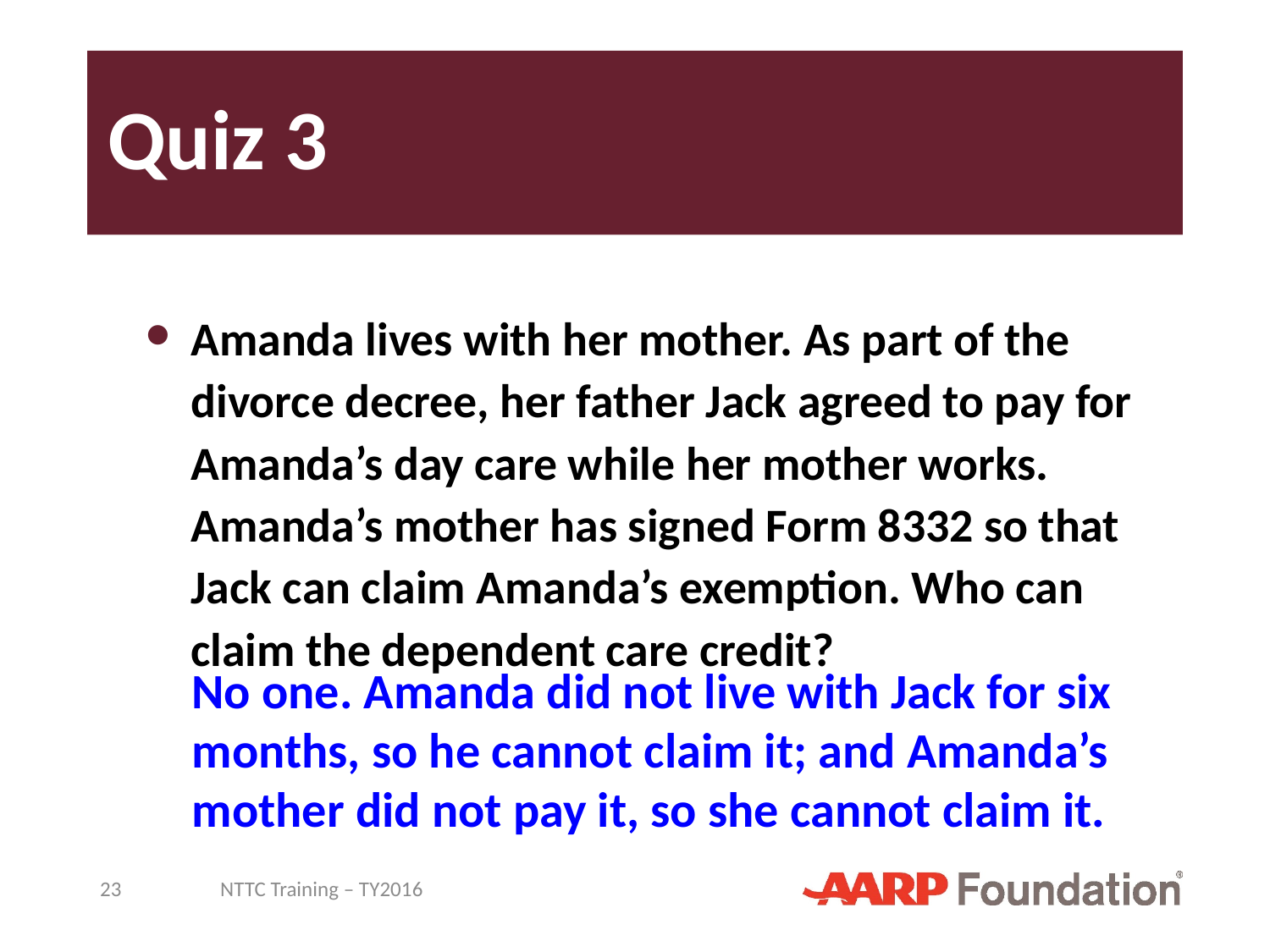

# Quiz 3
Amanda lives with her mother. As part of the divorce decree, her father Jack agreed to pay for Amanda’s day care while her mother works. Amanda’s mother has signed Form 8332 so that Jack can claim Amanda’s exemption. Who can claim the dependent care credit?
No one. Amanda did not live with Jack for six months, so he cannot claim it; and Amanda’s mother did not pay it, so she cannot claim it.
23
NTTC Training – TY2016